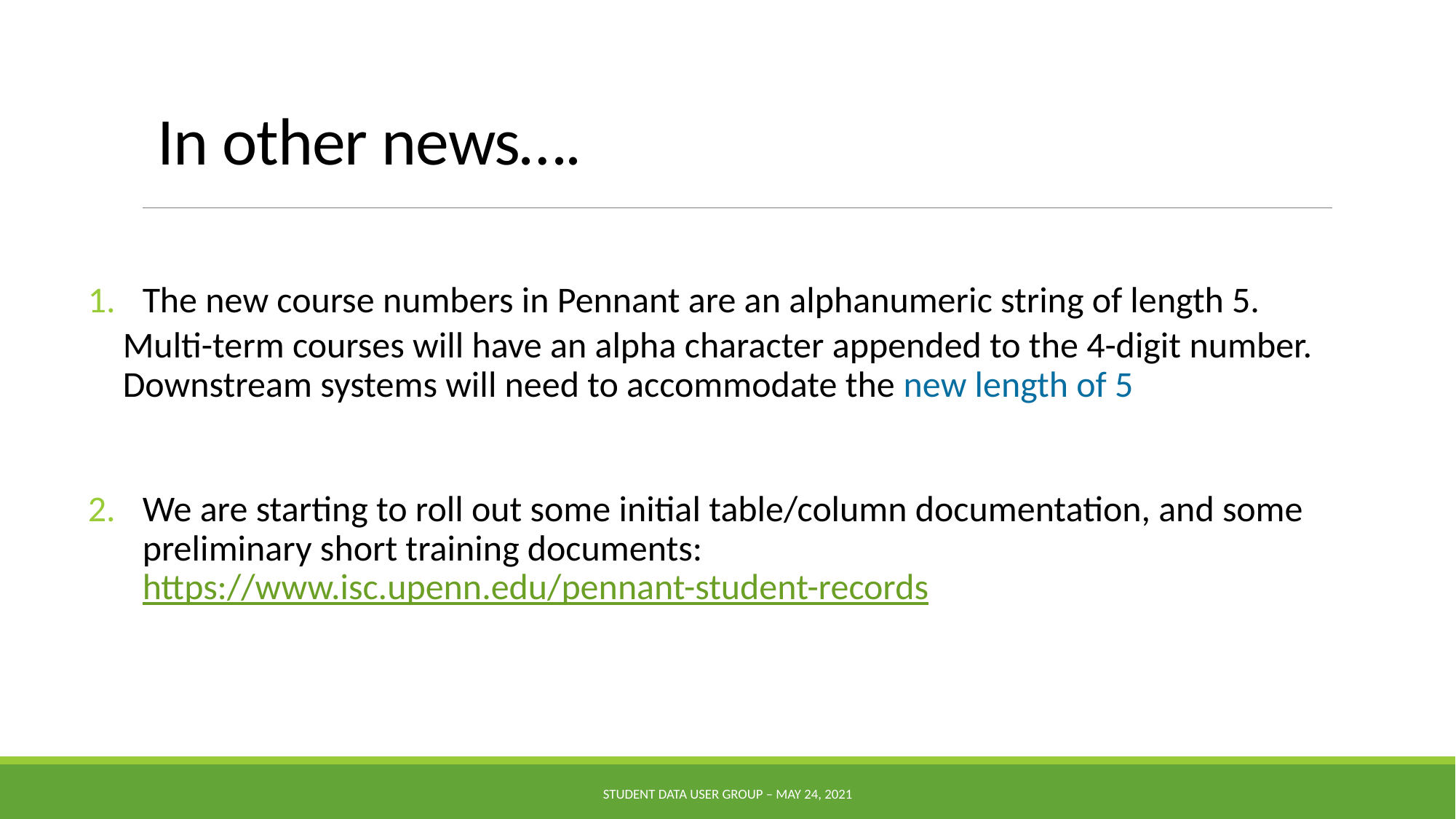

# In other news….

The new course numbers in Pennant are an alphanumeric string of length 5.
Multi-term courses will have an alpha character appended to the 4-digit number.       Downstream systems will need to accommodate the new length of 5

We are starting to roll out some initial table/column documentation, and some preliminary short training documents:
https://www.isc.upenn.edu/pennant-student-records

Student Data User Group – May 24, 2021